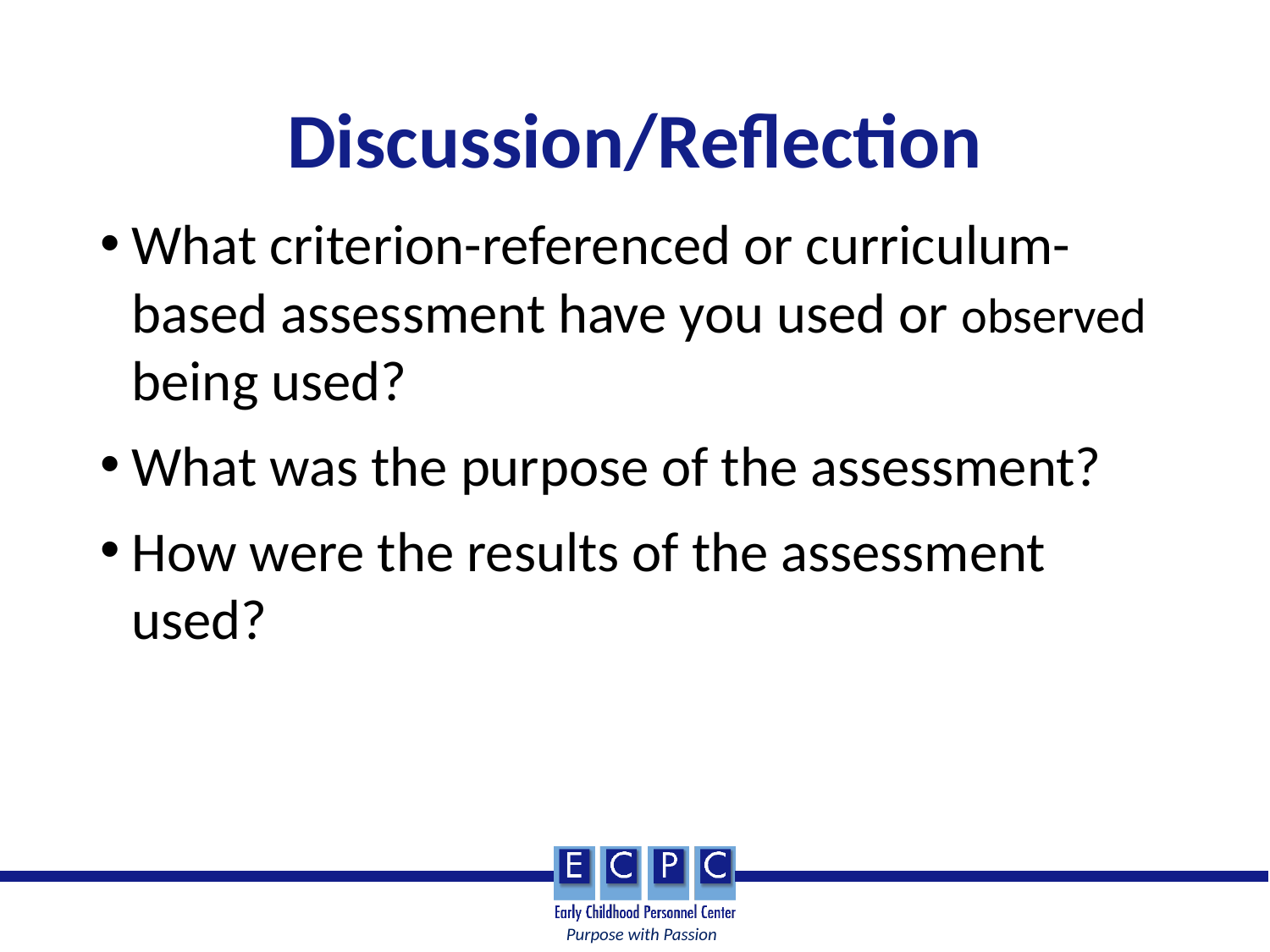

# Discussion/Reflection
What criterion-referenced or curriculum-based assessment have you used or observed being used?
What was the purpose of the assessment?
How were the results of the assessment used?